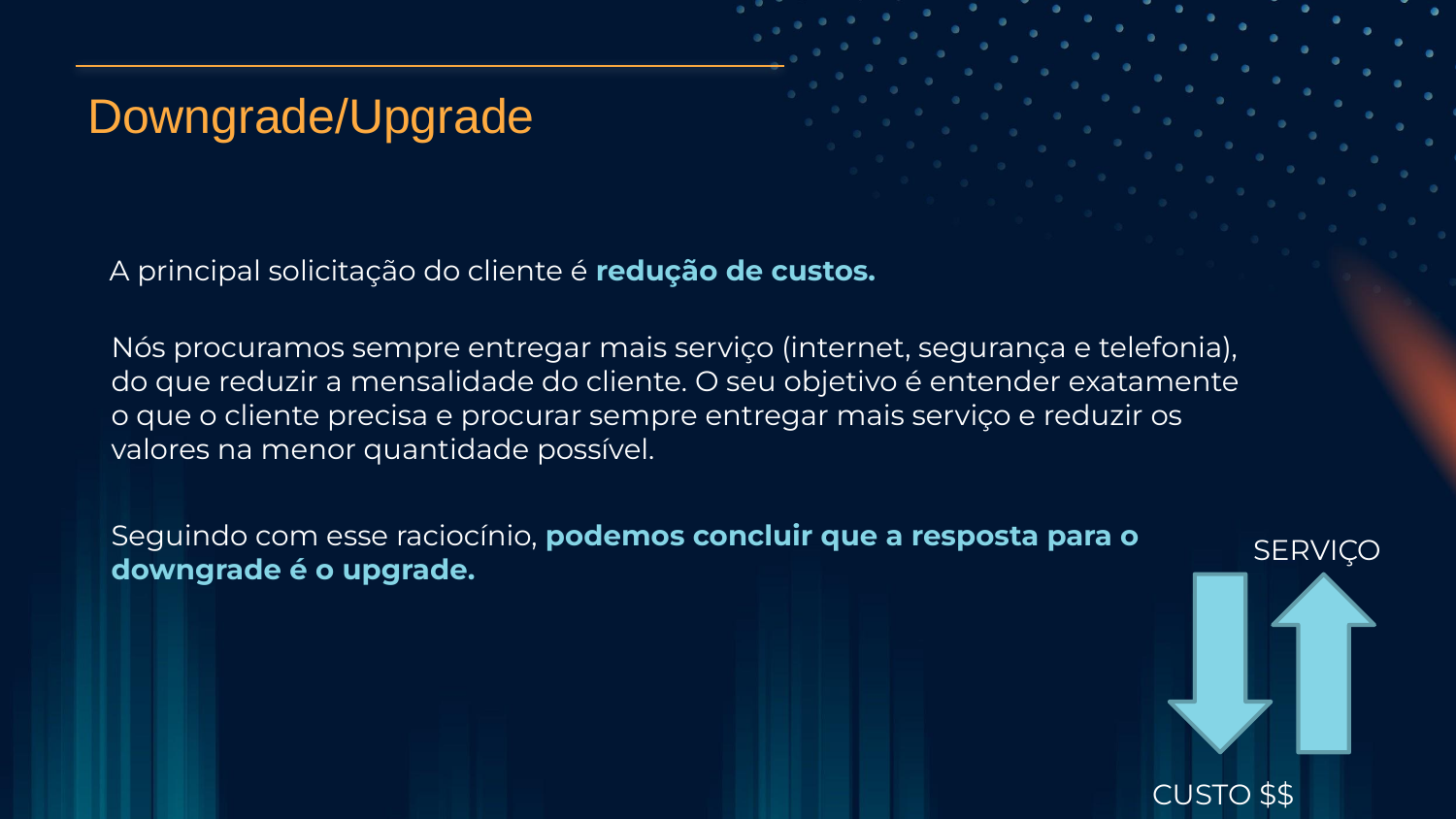

Downgrade/Upgrade
A principal solicitação do cliente é redução de custos.

Nós procuramos sempre entregar mais serviço (internet, segurança e telefonia), do que reduzir a mensalidade do cliente. O seu objetivo é entender exatamente o que o cliente precisa e procurar sempre entregar mais serviço e reduzir os valores na menor quantidade possível.

Seguindo com esse raciocínio, podemos concluir que a resposta para o downgrade é o upgrade.

SERVIÇO

CUSTO $$